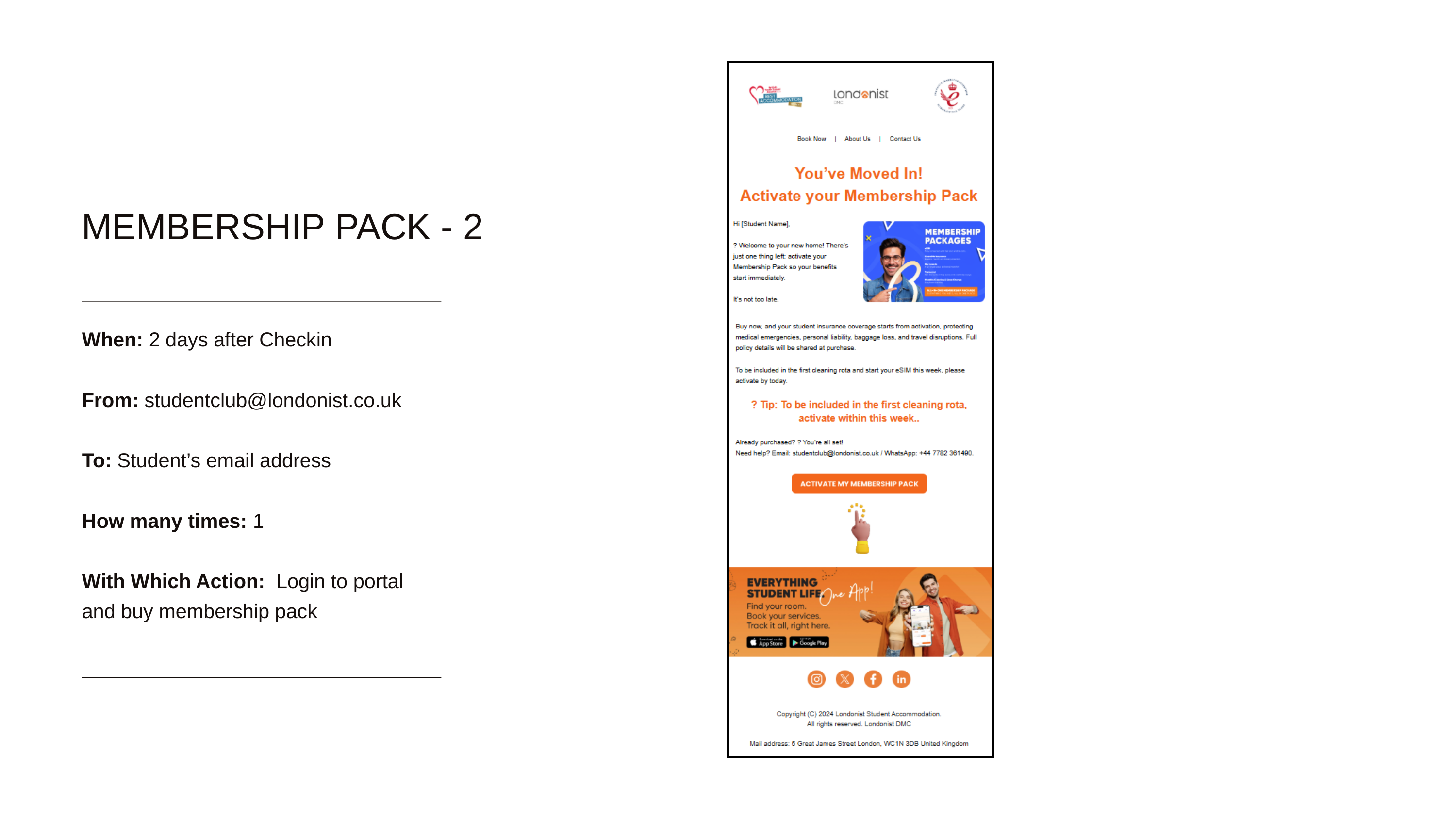

MEMBERSHIP PACK - 2

When: 2 days after Checkin

From: studentclub@londonist.co.uk

To: Student’s email address

How many times: 1

With Which Action:  Login to portal and buy membership pack